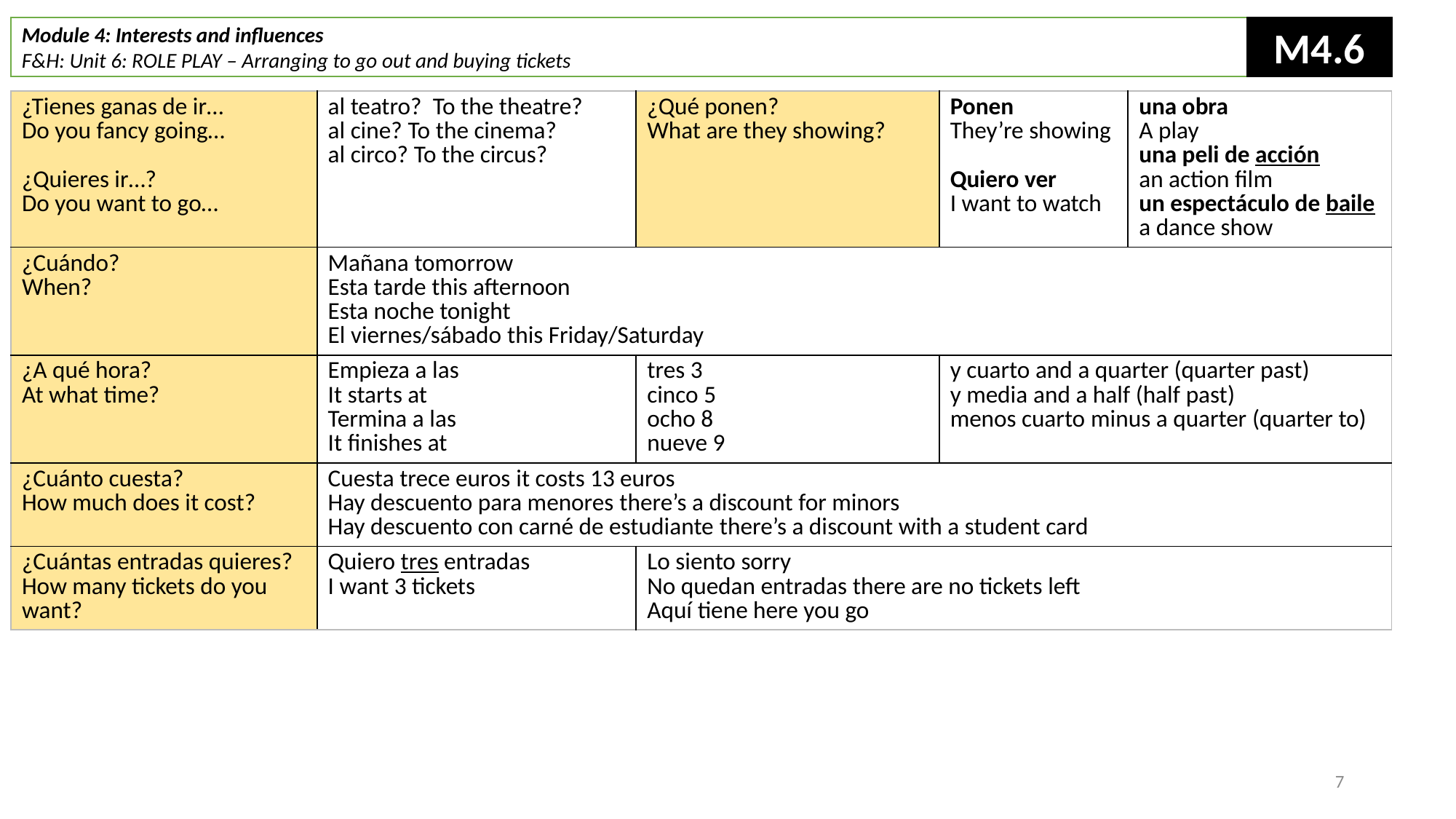

M4.6
Module 4: Interests and influences
F&H: Unit 6: ROLE PLAY – Arranging to go out and buying tickets
| ¿Tienes ganas de ir… Do you fancy going… ¿Quieres ir…? Do you want to go… | al teatro? To the theatre? al cine? To the cinema? al circo? To the circus? | ¿Qué ponen? What are they showing? | Ponen They’re showing Quiero ver I want to watch | una obra A play una peli de acción an action film un espectáculo de baile a dance show |
| --- | --- | --- | --- | --- |
| ¿Cuándo? When? | Mañana tomorrow Esta tarde this afternoon Esta noche tonight El viernes/sábado this Friday/Saturday |  |  |  |
| ¿A qué hora? At what time? | Empieza a las It starts at Termina a las It finishes at | tres 3 cinco 5 ocho 8 nueve 9 | y cuarto and a quarter (quarter past) y media and a half (half past) menos cuarto minus a quarter (quarter to) |  |
| ¿Cuánto cuesta? How much does it cost? | Cuesta trece euros it costs 13 euros Hay descuento para menores there’s a discount for minors Hay descuento con carné de estudiante there’s a discount with a student card |  |  |  |
| ¿Cuántas entradas quieres? How many tickets do you want? | Quiero tres entradas I want 3 tickets | Lo siento sorry No quedan entradas there are no tickets left Aquí tiene here you go |  |  |
7